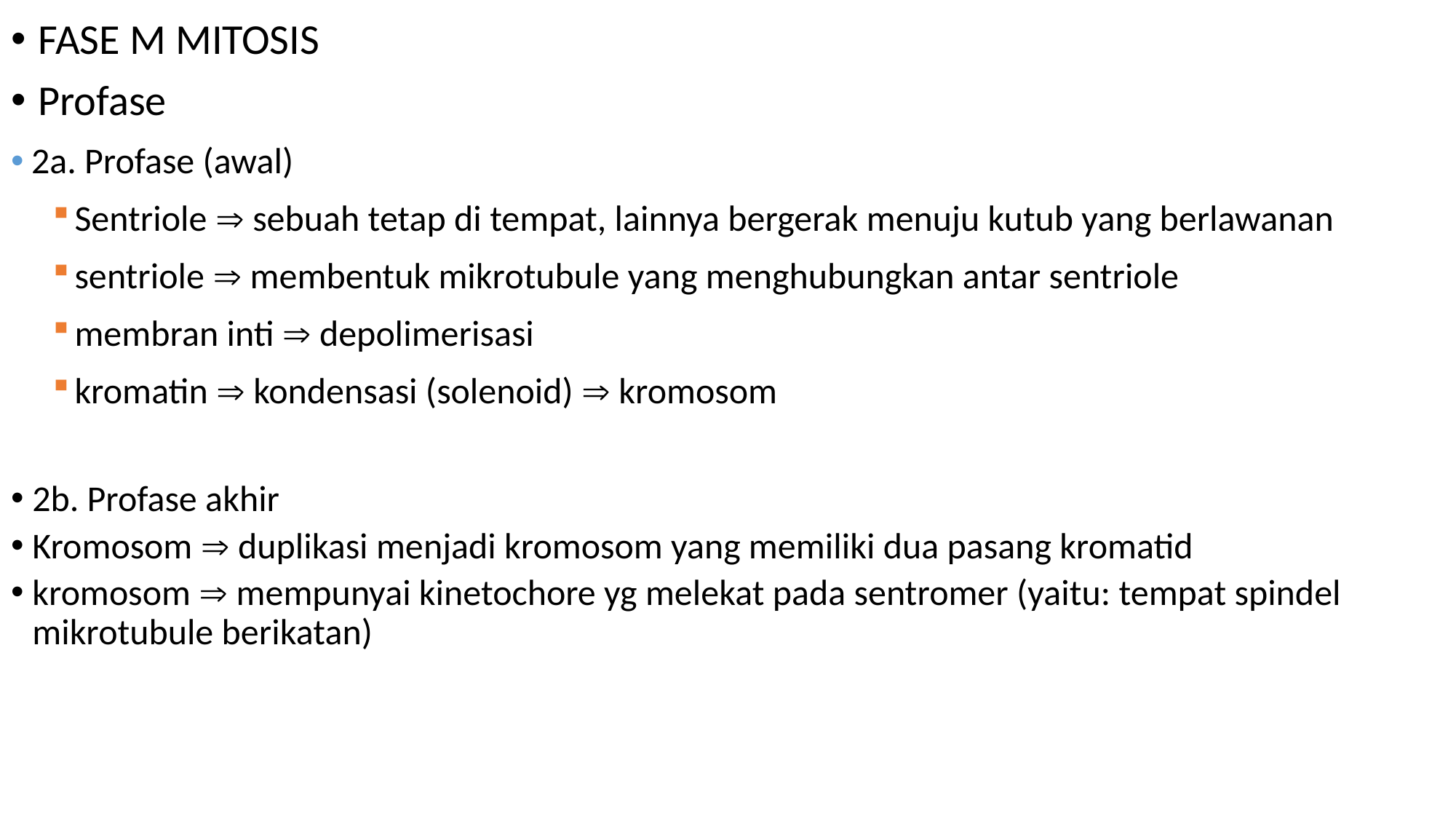

FASE M MITOSIS
Profase
2a. Profase (awal)
Sentriole ⇒ sebuah tetap di tempat, lainnya bergerak menuju kutub yang berlawanan
sentriole ⇒ membentuk mikrotubule yang menghubungkan antar sentriole
membran inti ⇒ depolimerisasi
kromatin ⇒ kondensasi (solenoid) ⇒ kromosom

2b. Profase akhir
Kromosom ⇒ duplikasi menjadi kromosom yang memiliki dua pasang kromatid
kromosom ⇒ mempunyai kinetochore yg melekat pada sentromer (yaitu: tempat spindel mikrotubule berikatan)